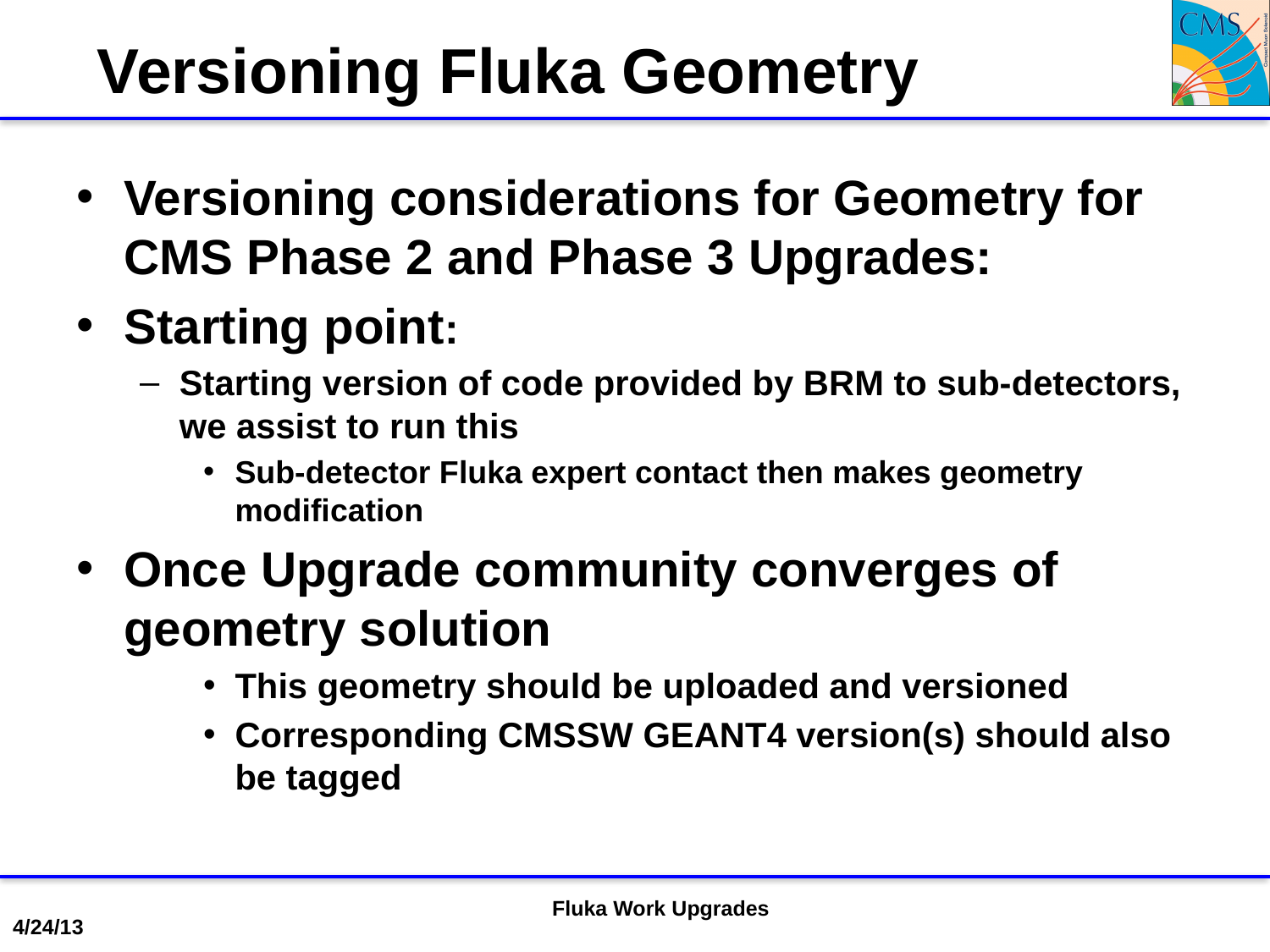

Versioning Fluka Geometry
Versioning considerations for Geometry for CMS Phase 2 and Phase 3 Upgrades:
Starting point:
Starting version of code provided by BRM to sub-detectors, we assist to run this
Sub-detector Fluka expert contact then makes geometry modification
Once Upgrade community converges of geometry solution
This geometry should be uploaded and versioned
Corresponding CMSSW GEANT4 version(s) should also be tagged

Fluka Work Upgrades
4/24/13